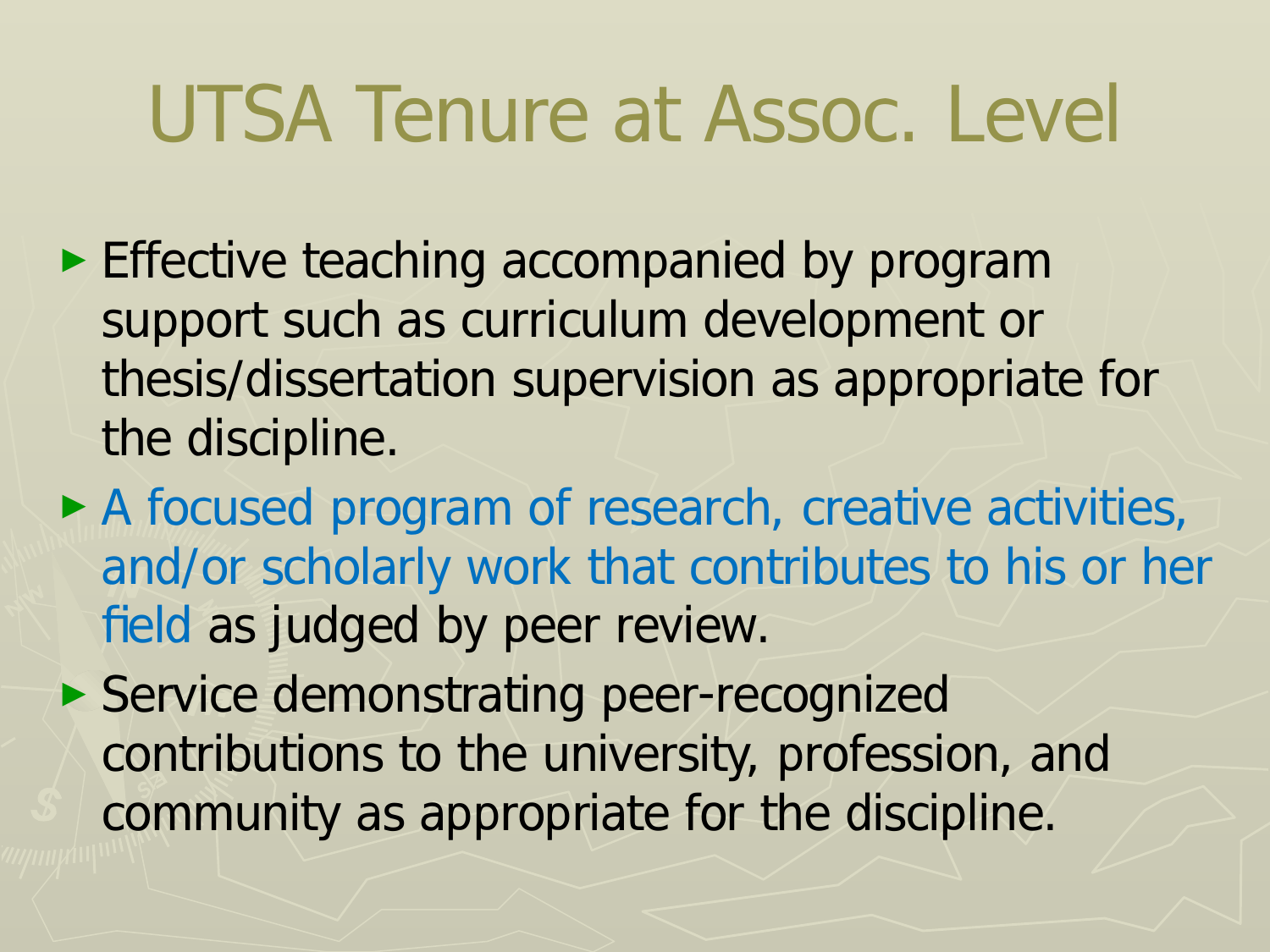

# UTSA Tenure at Assoc. Level
Effective teaching accompanied by program support such as curriculum development or thesis/dissertation supervision as appropriate for the discipline.
A focused program of research, creative activities, and/or scholarly work that contributes to his or her field as judged by peer review.
Service demonstrating peer-recognized contributions to the university, profession, and community as appropriate for the discipline.